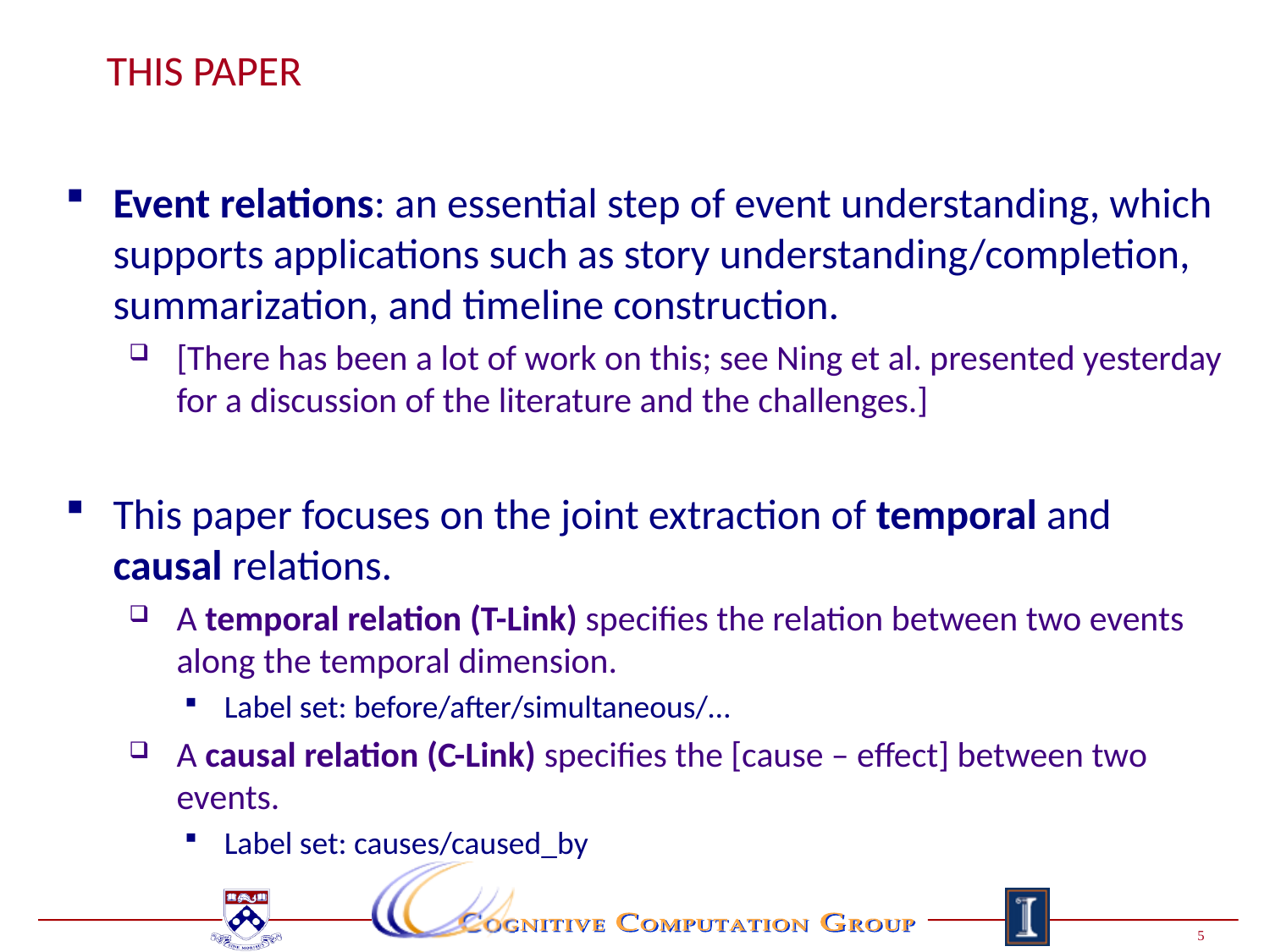

# This paper
Event relations: an essential step of event understanding, which supports applications such as story understanding/completion, summarization, and timeline construction.
[There has been a lot of work on this; see Ning et al. presented yesterday for a discussion of the literature and the challenges.]

This paper focuses on the joint extraction of temporal and causal relations.
A temporal relation (T-Link) specifies the relation between two events along the temporal dimension.
Label set: before/after/simultaneous/…
A causal relation (C-Link) specifies the [cause – effect] between two events.
Label set: causes/caused_by